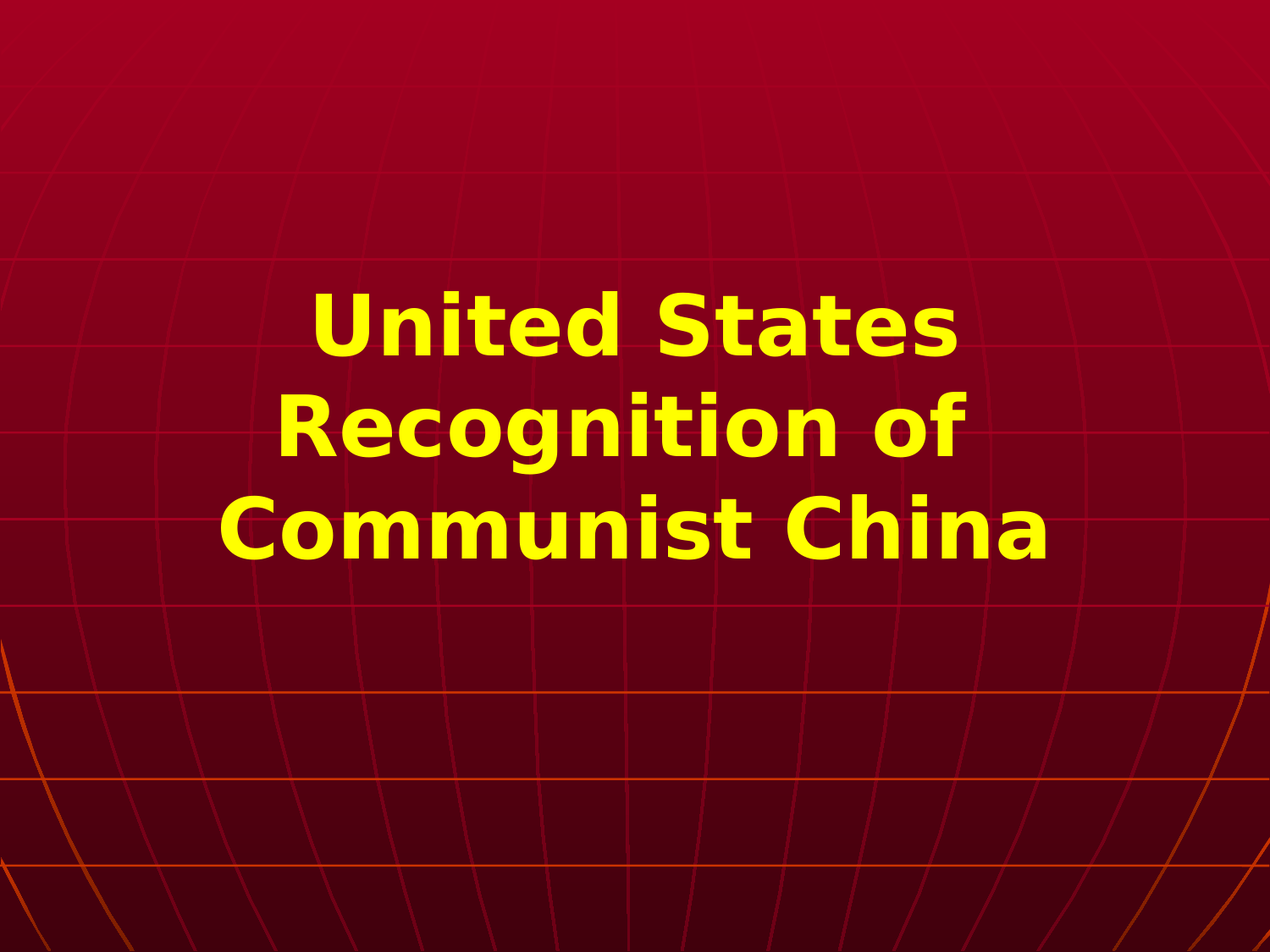

# United States Recognition of Communist China